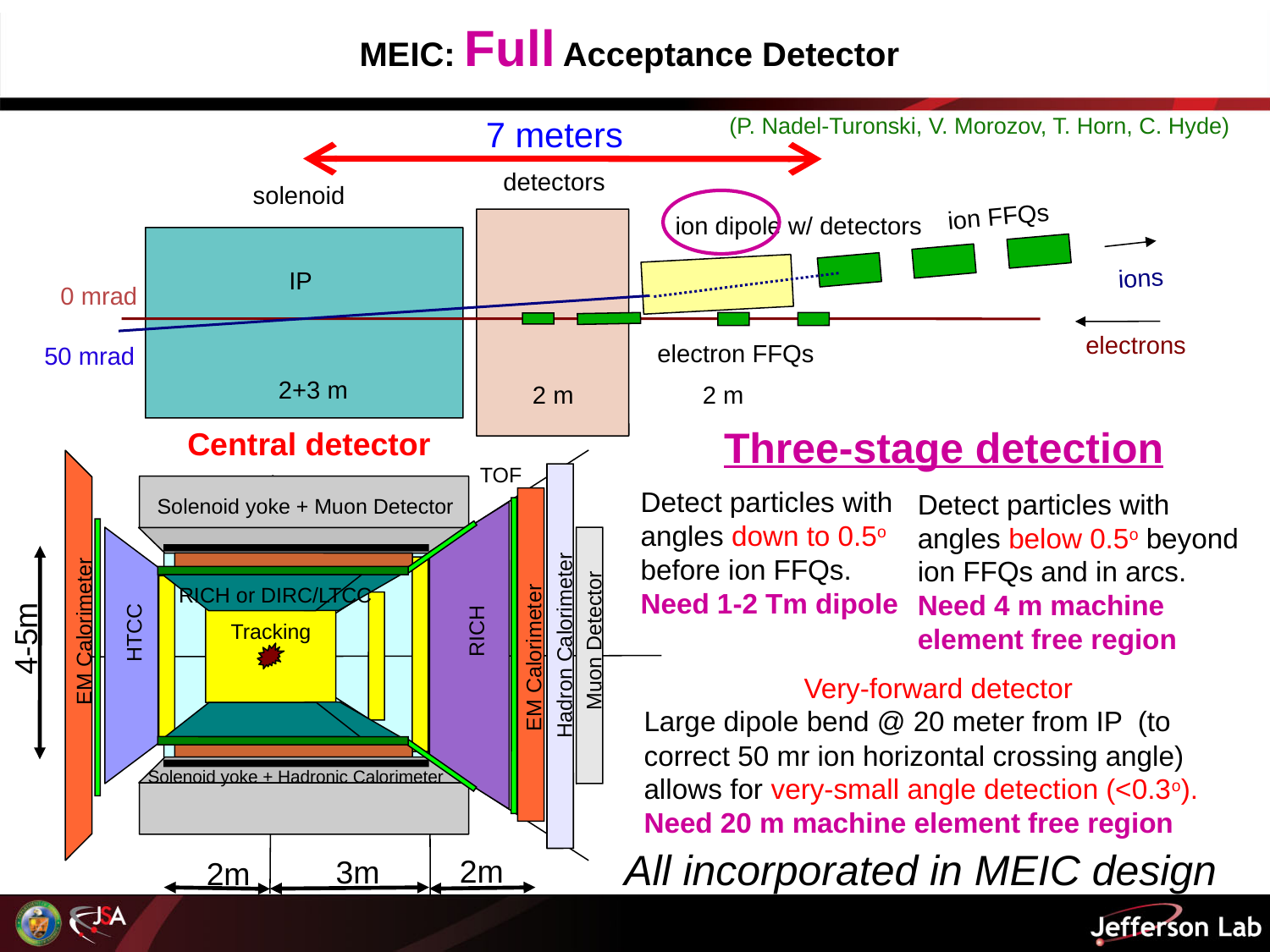

MEIC: Full Acceptance Detector
7 meters
(P. Nadel-Turonski, V. Morozov, T. Horn, C. Hyde)

detectors
solenoid

ion FFQs
ion dipole w/ detectors

ions
IP

0 mrad

electrons
electron FFQs
50 mrad
2+3 m
2 m
2 m
Three-stage detection
Central detector

TOF

Detect particles with angles down to 0.5o before ion FFQs.
Need 1-2 Tm dipole

Detect particles with angles below 0.5o beyond ion FFQs and in arcs.
Need 4 m machine element free region
Solenoid yoke + Muon Detector

RICH or DIRC/LTCC

Tracking
RICH
EM Calorimeter
HTCC
4-5m

Muon Detector
Hadron Calorimeter

EM Calorimeter

Very-forward detector
Large dipole bend @ 20 meter from IP  (to correct 50 mr ion horizontal crossing angle) allows for very-small angle detection (<0.3o).
Need 20 m machine element free region

Solenoid yoke + Hadronic Calorimeter

All incorporated in MEIC design
2m
3m
2m